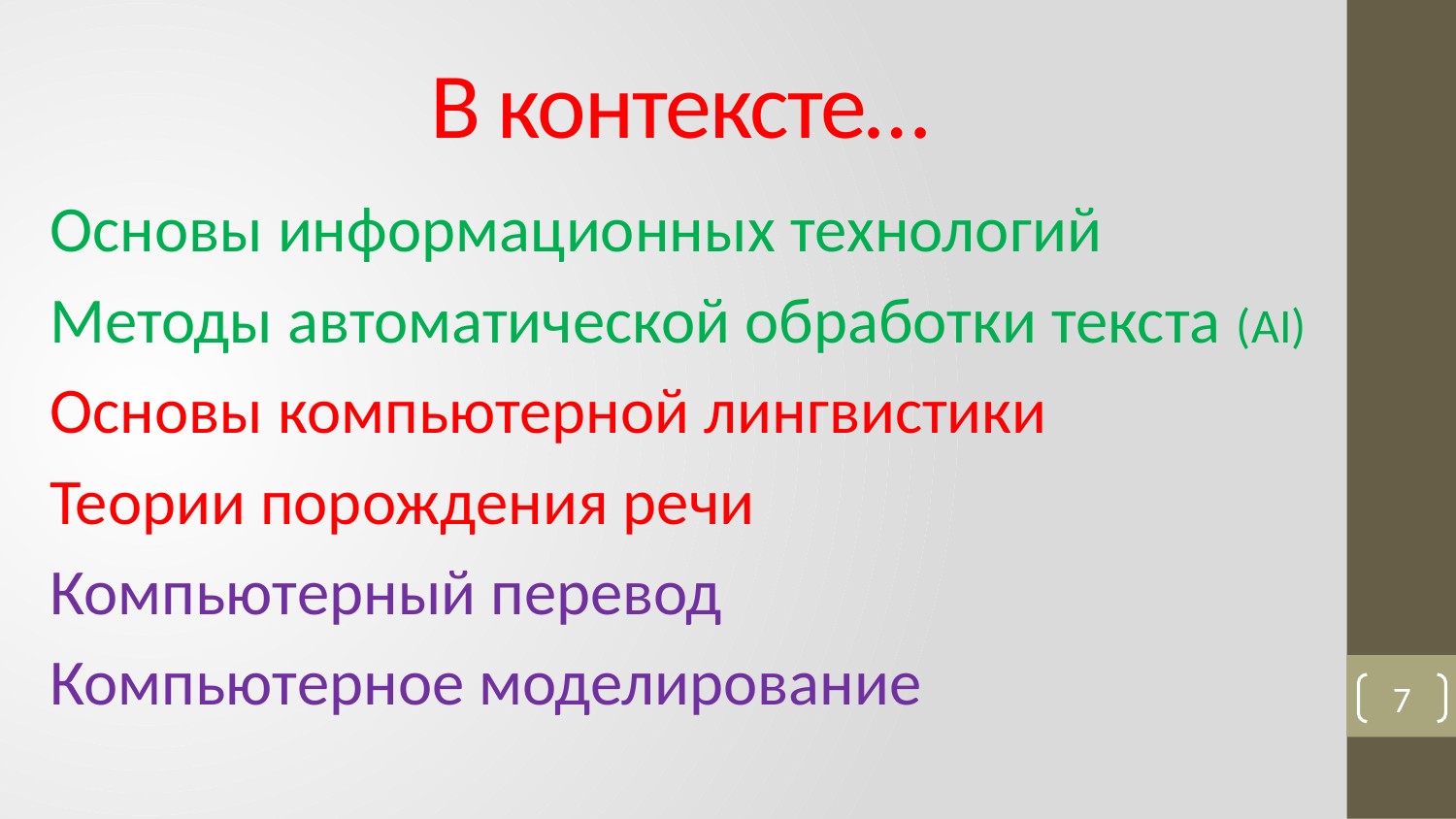

# В контексте…
Основы информационных технологий
Методы автоматической обработки текста (AI)
Основы компьютерной лингвистики
Теории порождения речи
Компьютерный перевод
Компьютерное моделирование
7